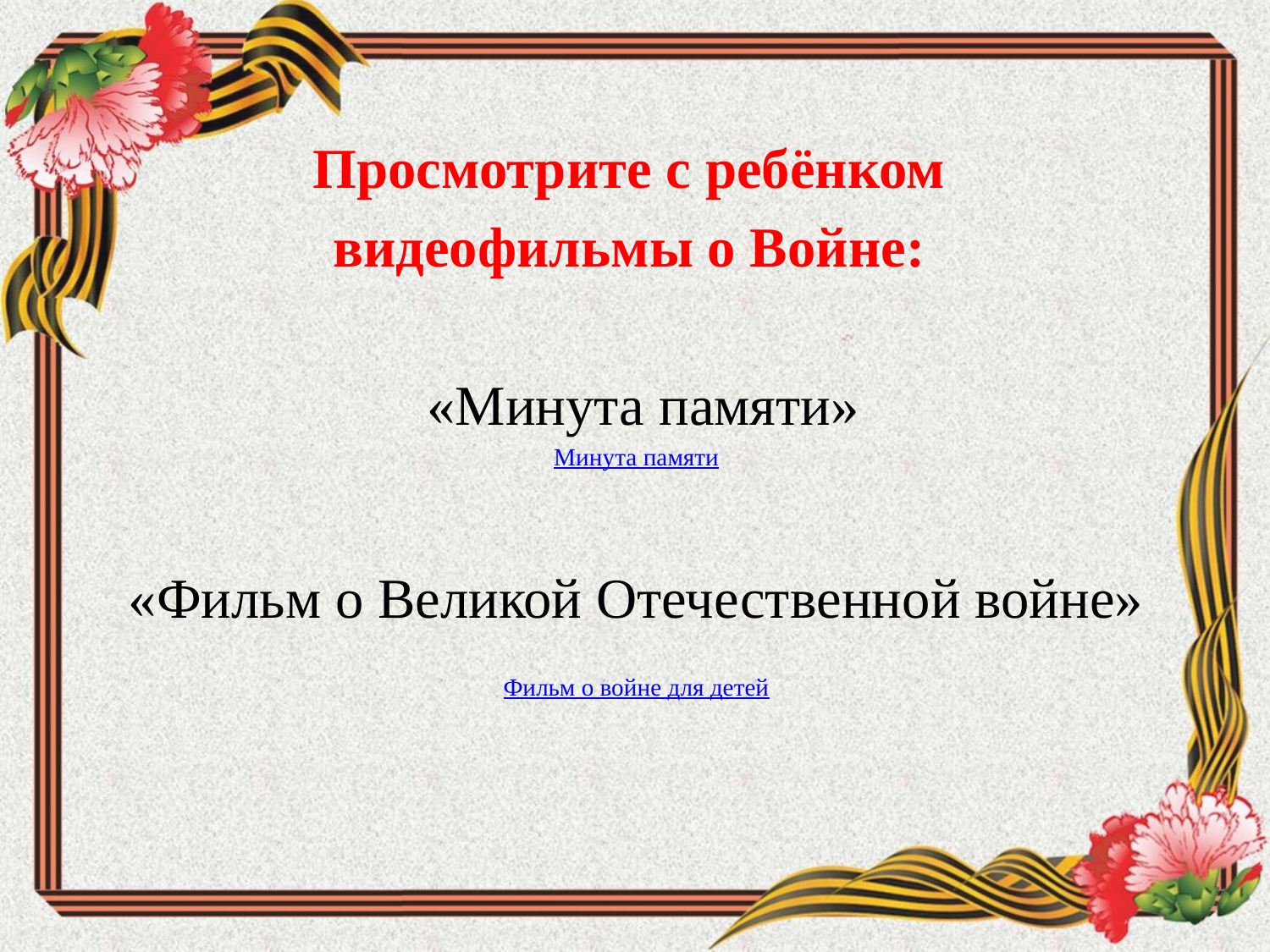

Просмотрите с ребёнком
видеофильмы о Войне:

 «Минута памяти»
Минута памяти

«Фильм о Великой Отечественной войне»

Фильм о войне для детей